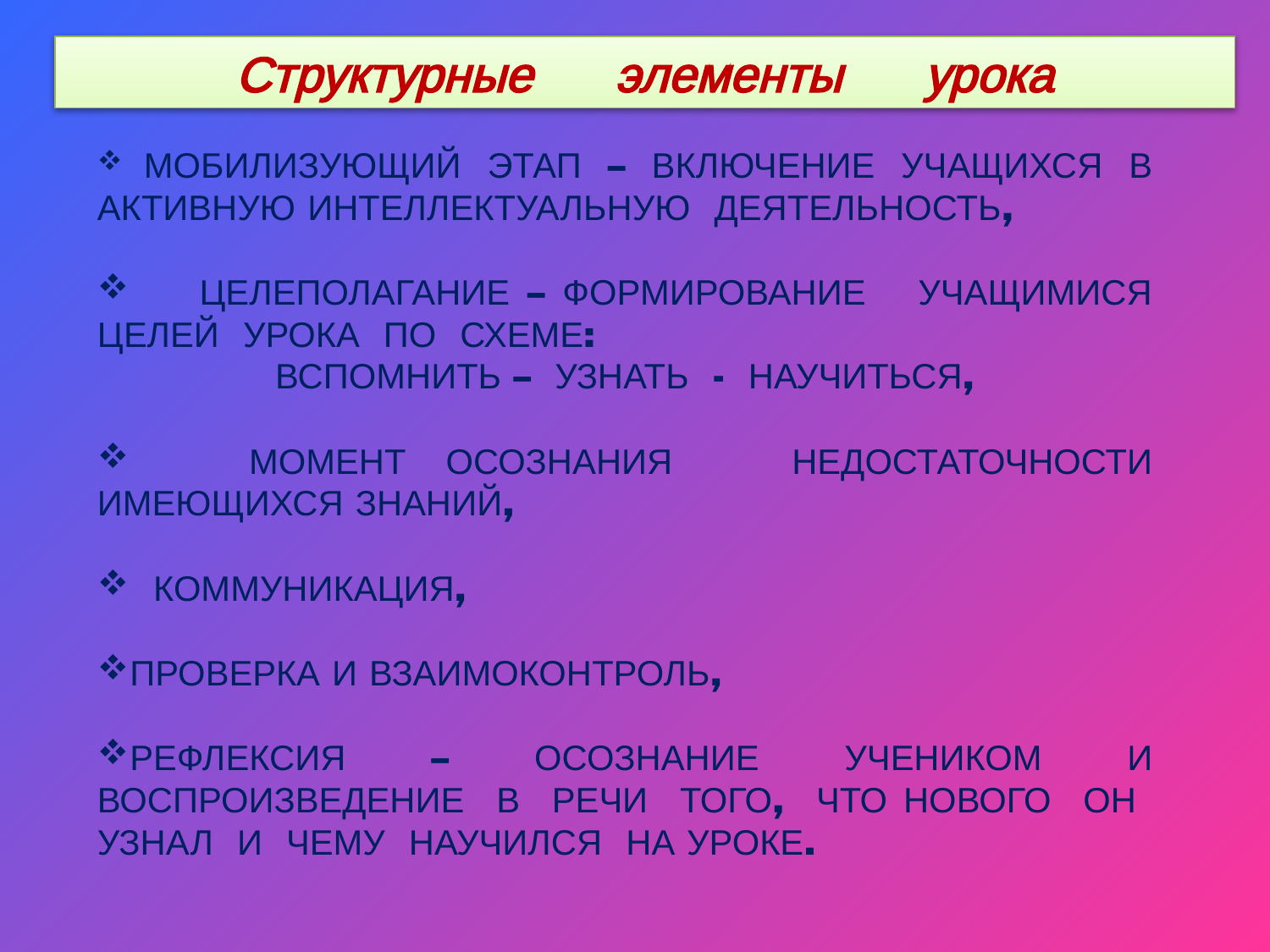

Структурные     элементы     урока
 МОБИЛИЗУЮЩИЙ ЭТАП – ВКЛЮЧЕНИЕ УЧАЩИХСЯ В АКТИВНУЮ ИНТЕЛЛЕКТУАЛЬНУЮ  ДЕЯТЕЛЬНОСТЬ,

    ЦЕЛЕПОЛАГАНИЕ – ФОРМИРОВАНИЕ   УЧАЩИМИСЯ ЦЕЛЕЙ  УРОКА  ПО  СХЕМЕ:
ВСПОМНИТЬ –  УЗНАТЬ  -  НАУЧИТЬСЯ,

   МОМЕНТ ОСОЗНАНИЯ   НЕДОСТАТОЧНОСТИ ИМЕЮЩИХСЯ ЗНАНИЙ,

  КОММУНИКАЦИЯ,

ПРОВЕРКА И ВЗАИМОКОНТРОЛЬ,

РЕФЛЕКСИЯ  –  ОСОЗНАНИЕ  УЧЕНИКОМ  И ВОСПРОИЗВЕДЕНИЕ  В  РЕЧИ  ТОГО,  ЧТО НОВОГО  ОН  УЗНАЛ  И  ЧЕМУ  НАУЧИЛСЯ  НА УРОКЕ.